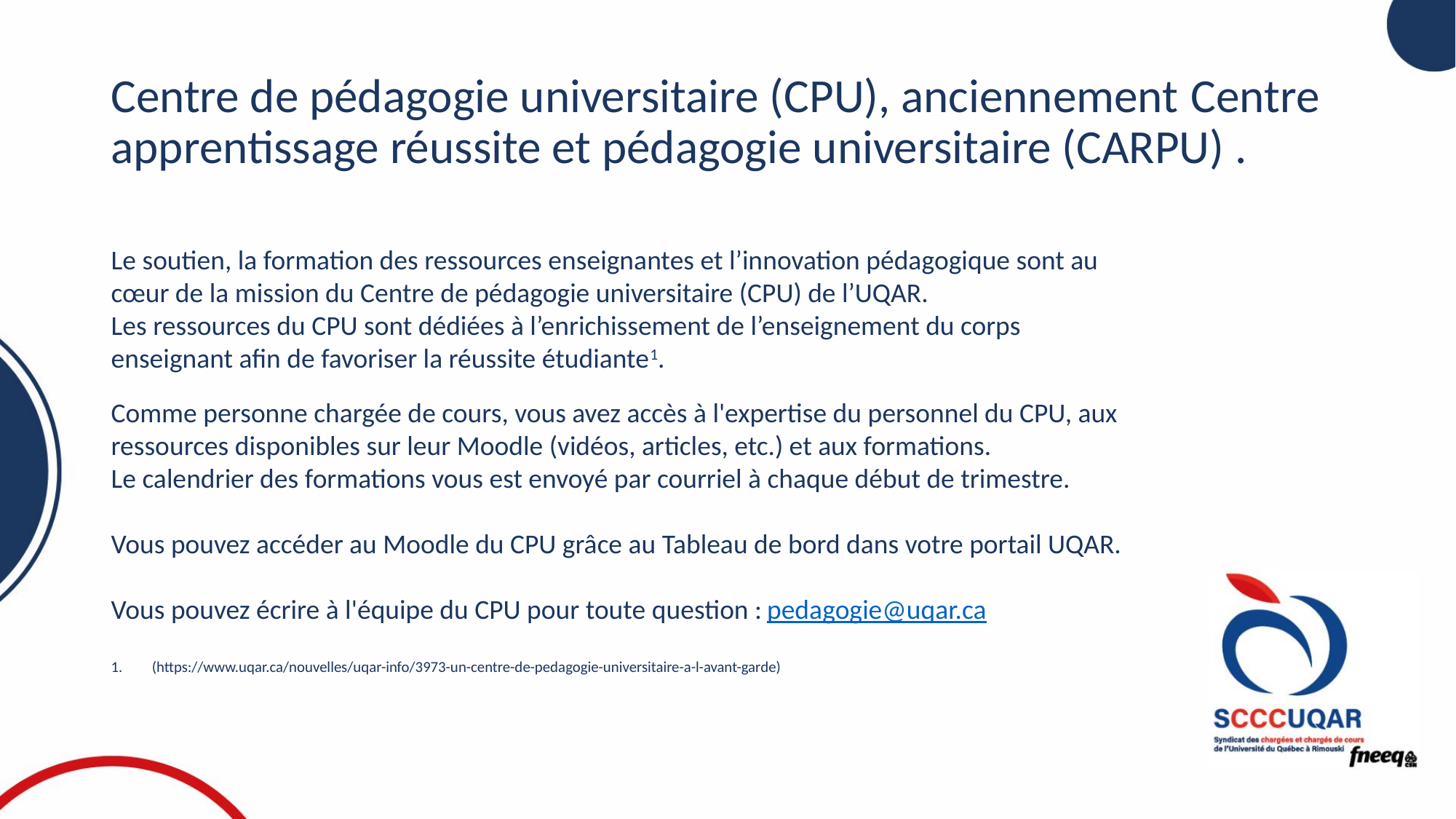

# Centre de pédagogie universitaire (CPU), anciennement Centre apprentissage réussite et pédagogie universitaire (CARPU) .

Le soutien, la formation des ressources enseignantes et l’innovation pédagogique sont au cœur de la mission du Centre de pédagogie universitaire (CPU) de l’UQAR.
Les ressources du CPU sont dédiées à l’enrichissement de l’enseignement du corps enseignant afin de favoriser la réussite étudiante1.

Comme personne chargée de cours, vous avez accès à l'expertise du personnel du CPU, aux ressources disponibles sur leur Moodle (vidéos, articles, etc.) et aux formations.
Le calendrier des formations vous est envoyé par courriel à chaque début de trimestre.

Vous pouvez accéder au Moodle du CPU grâce au Tableau de bord dans votre portail UQAR.

Vous pouvez écrire à l'équipe du CPU pour toute question : pedagogie@uqar.ca

(https://www.uqar.ca/nouvelles/uqar-info/3973-un-centre-de-pedagogie-universitaire-a-l-avant-garde)